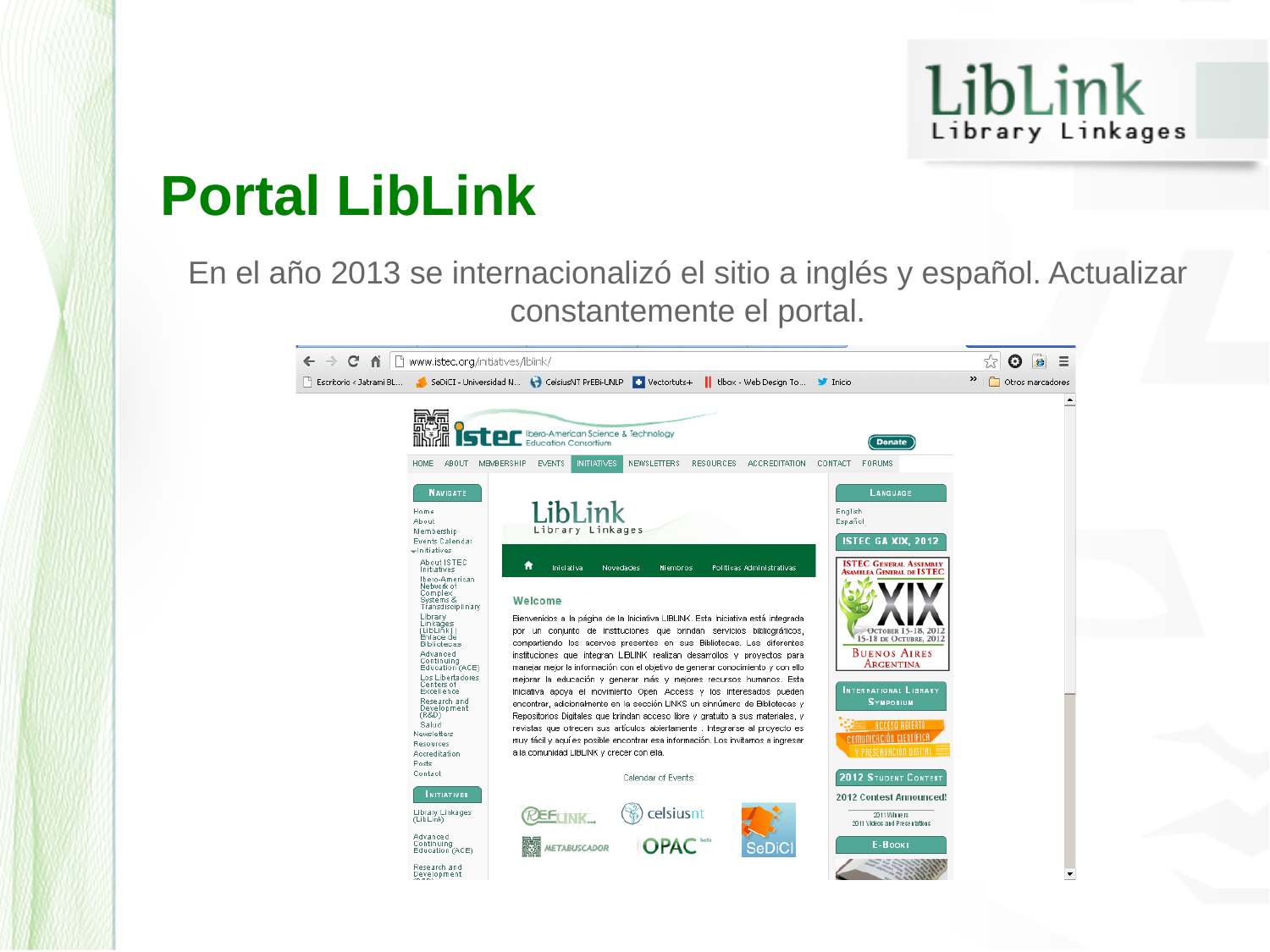

Portal LibLink
En el año 2013 se internacionalizó el sitio a inglés y español. Actualizar constantemente el portal.